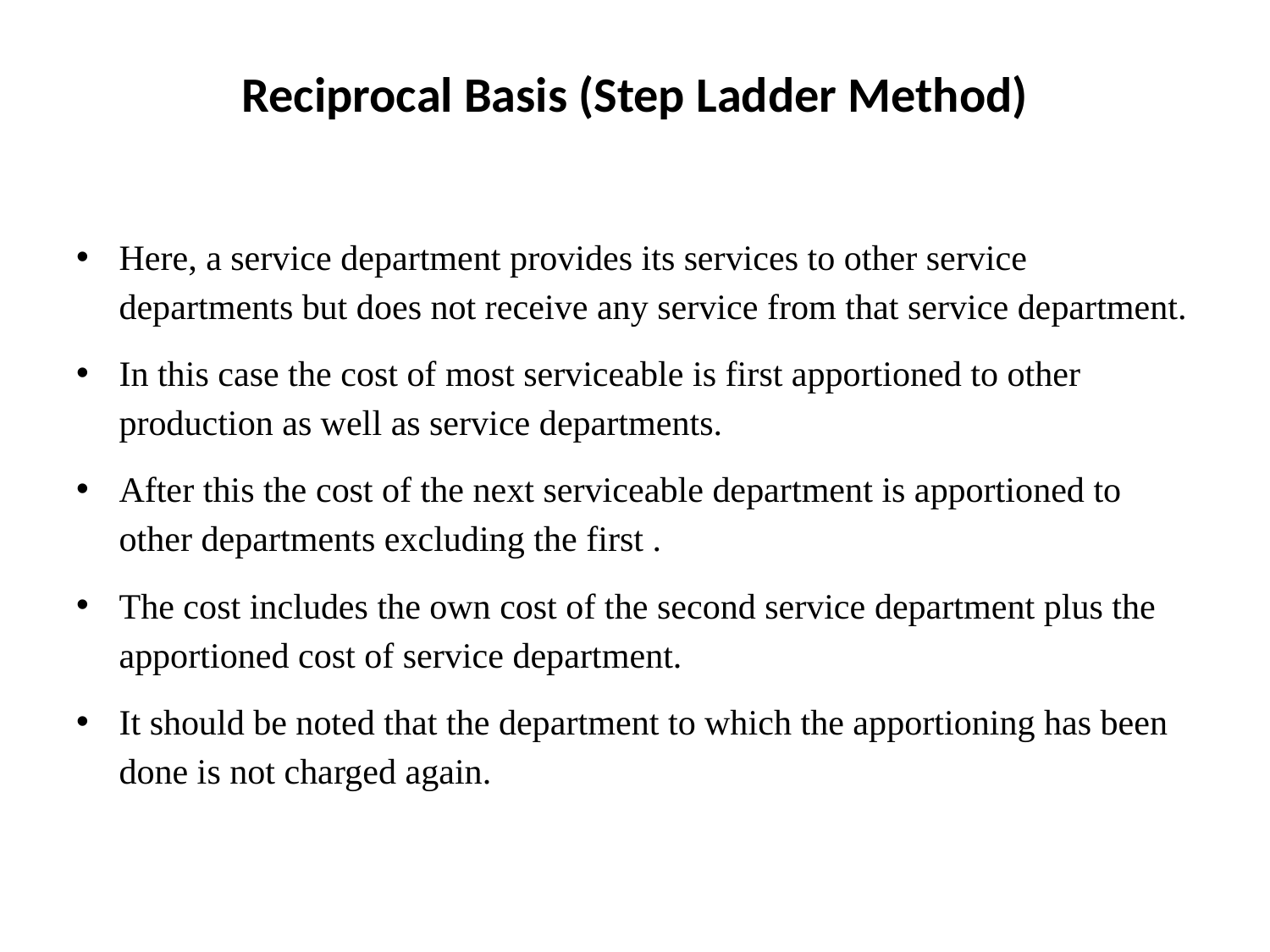

# Reciprocal Basis (Step Ladder Method)
Here, a service department provides its services to other service departments but does not receive any service from that service department.
In this case the cost of most serviceable is first apportioned to other production as well as service departments.
After this the cost of the next serviceable department is apportioned to other departments excluding the first .
The cost includes the own cost of the second service department plus the apportioned cost of service department.
It should be noted that the department to which the apportioning has been done is not charged again.